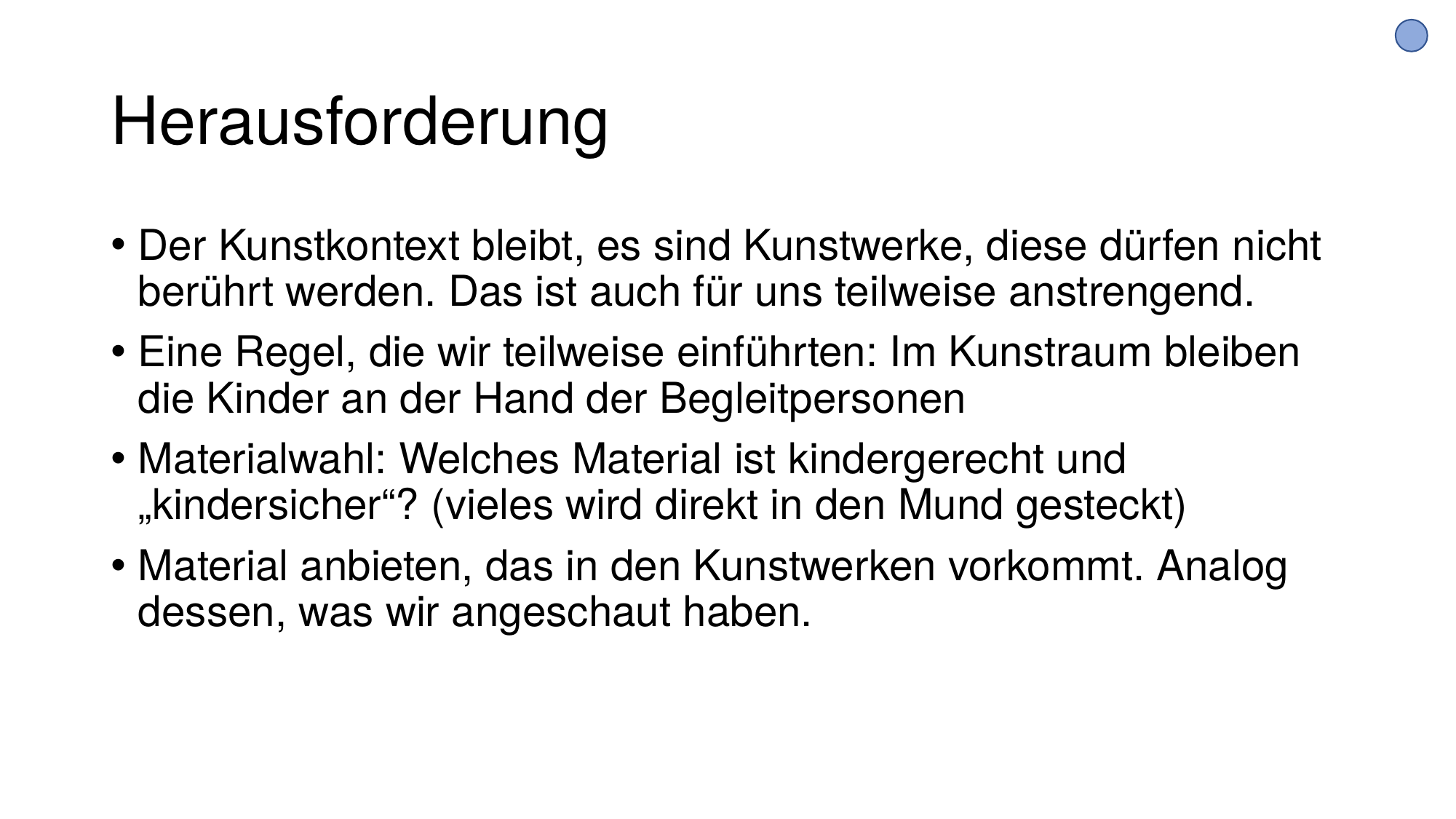

# Herausforderung
Der Kunstkontext bleibt, es sind Kunstwerke, diese dürfen nicht berührt werden. Das ist auch für uns teilweise anstrengend.
Eine Regel, die wir teilweise einführten: Im Kunstraum bleiben die Kinder an der Hand der Begleitpersonen
Materialwahl: Welches Material ist kindergerecht und „kindersicher“? (vieles wird direkt in den Mund gesteckt)
Material anbieten, das in den Kunstwerken vorkommt. Analog dessen, was wir angeschaut haben.